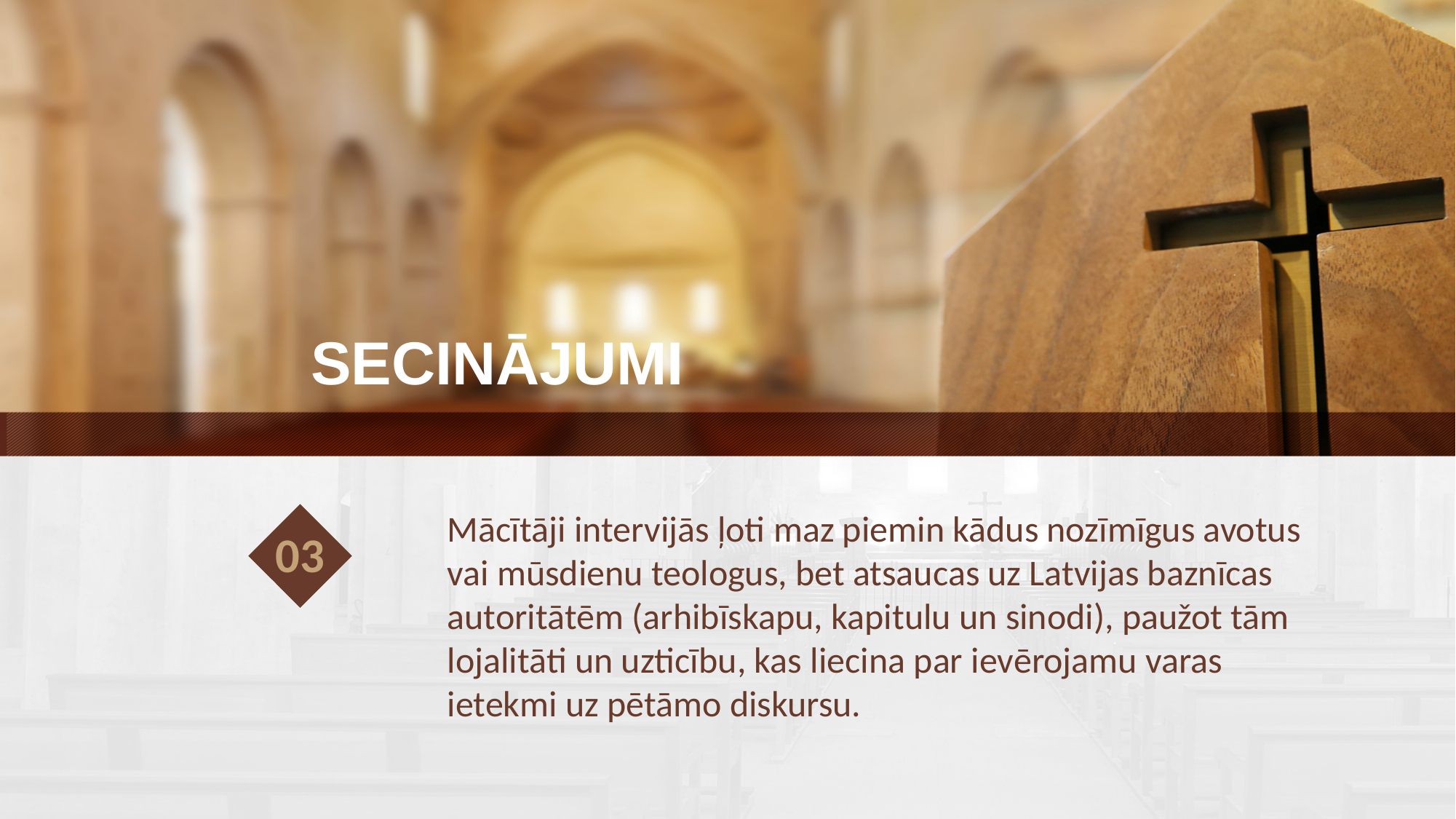

SECINĀJUMI
Mācītāji intervijās ļoti maz piemin kādus nozīmīgus avotus vai mūsdienu teologus, bet atsaucas uz Latvijas baznīcas autoritātēm (arhibīskapu, kapitulu un sinodi), paužot tām lojalitāti un uzticību, kas liecina par ievērojamu varas ietekmi uz pētāmo diskursu.
03